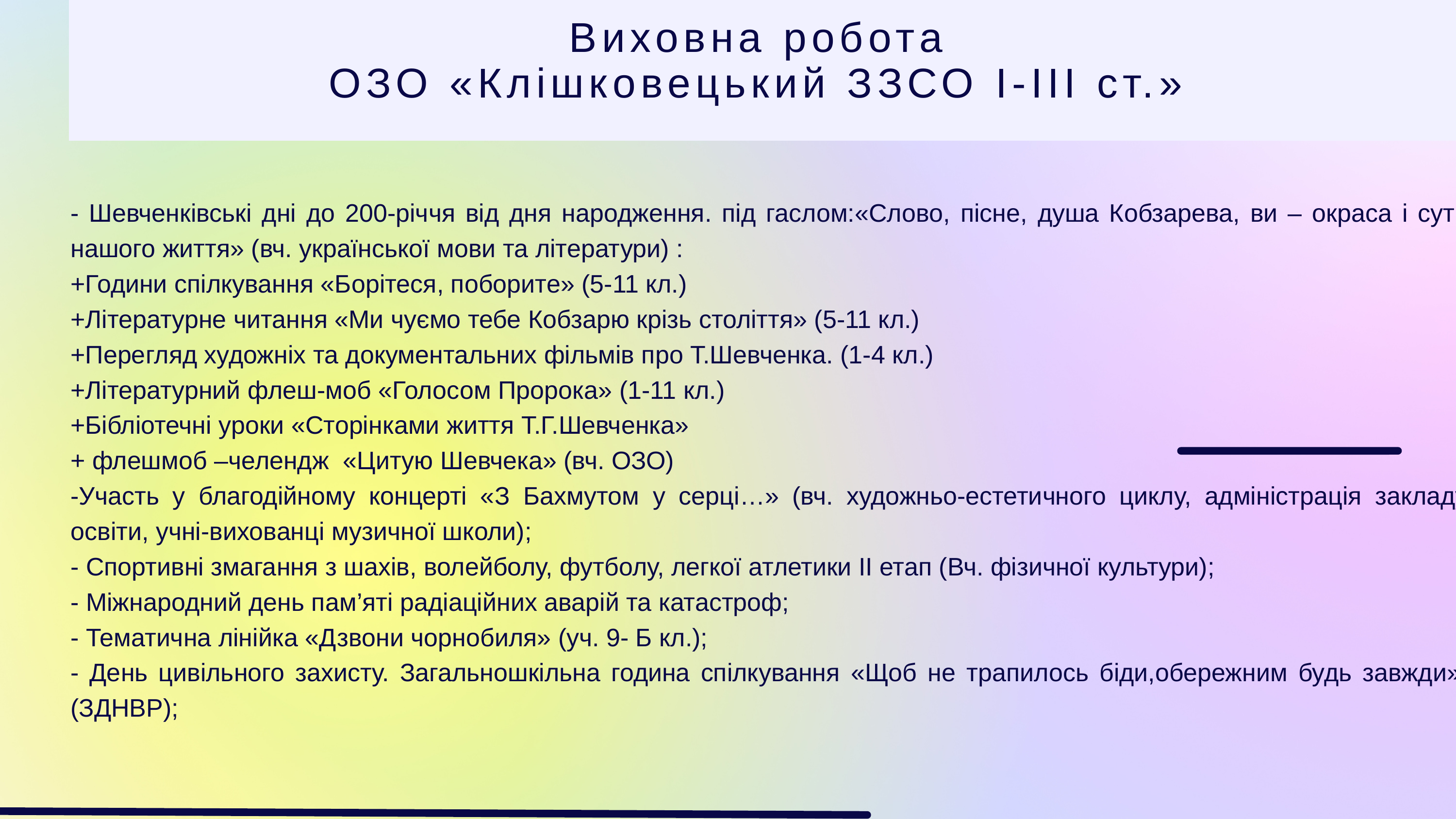

Виховна робота
ОЗО «Клішковецький ЗЗСО І-ІІІ ст.»

- Шевченківські дні до 200-річчя від дня народження. під гаслом:«Слово, пісне, душа Кобзарева, ви – окраса і суть нашого життя» (вч. української мови та літератури) :
+Години спілкування «Борітеся, поборите» (5-11 кл.)
+Літературне читання «Ми чуємо тебе Кобзарю крізь століття» (5-11 кл.)
+Перегляд художніх та документальних фільмів про Т.Шевченка. (1-4 кл.)
+Літературний флеш-моб «Голосом Пророка» (1-11 кл.)
+Бібліотечні уроки «Сторінками життя Т.Г.Шевченка»
+ флешмоб –челендж  «Цитую Шевчека» (вч. ОЗО)
-Участь у благодійному концерті «З Бахмутом у серці…» (вч. художньо-естетичного циклу, адміністрація закладу освіти, учні-вихованці музичної школи);
- Спортивні змагання з шахів, волейболу, футболу, легкої атлетики ІІ етап (Вч. фізичної культури);
- Міжнародний день пам’яті радіаційних аварій та катастроф;
- Тематична лінійка «Дзвони чорнобиля» (уч. 9- Б кл.);
- День цивільного захисту. Загальношкільна година спілкування «Щоб не трапилось біди,обережним будь завжди». (ЗДНВР);